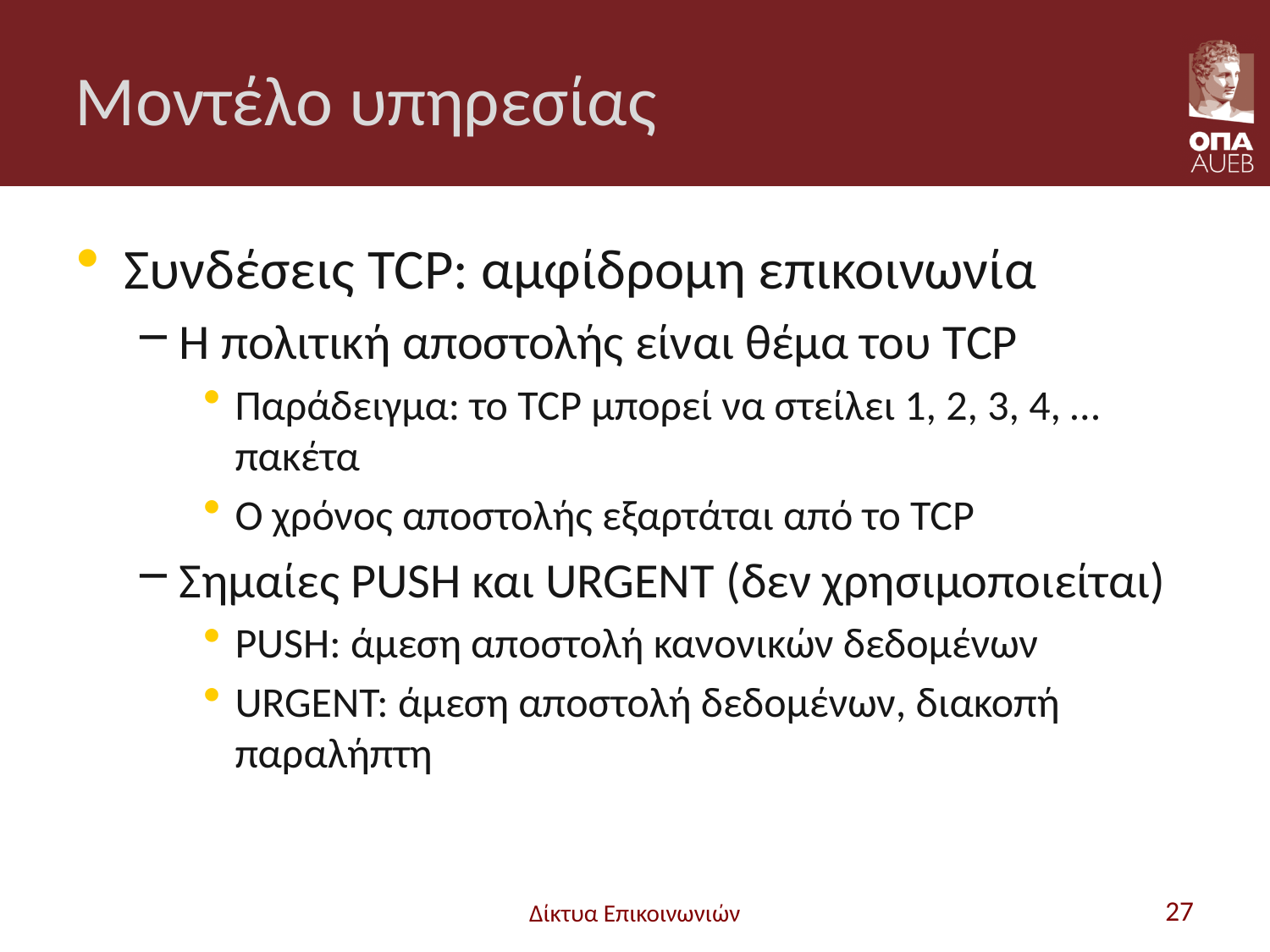

# Μοντέλο υπηρεσίας
Συνδέσεις TCP: αμφίδρομη επικοινωνία
Η πολιτική αποστολής είναι θέμα του TCP
Παράδειγμα: το TCP μπορεί να στείλει 1, 2, 3, 4, … πακέτα
Ο χρόνος αποστολής εξαρτάται από το TCP
Σημαίες PUSH και URGENT (δεν χρησιμοποιείται)
PUSH: άμεση αποστολή κανονικών δεδομένων
URGENT: άμεση αποστολή δεδομένων, διακοπή παραλήπτη

Δίκτυα Επικοινωνιών
27